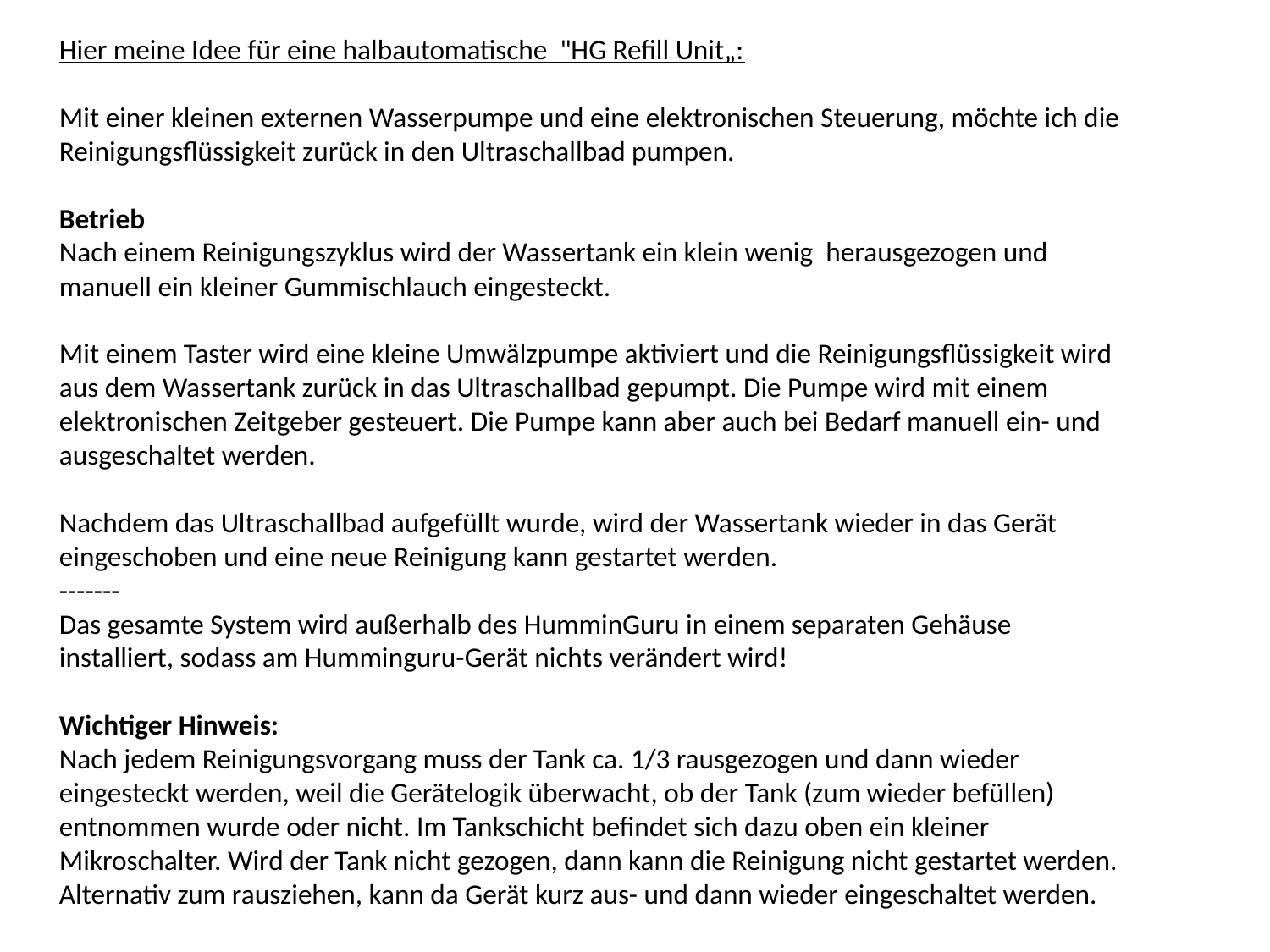

Hier meine Idee für eine halbautomatische  "HG Refill Unit„:

Mit einer kleinen externen Wasserpumpe und eine elektronischen Steuerung, möchte ich die Reinigungsflüssigkeit zurück in den Ultraschallbad pumpen.

Betrieb
Nach einem Reinigungszyklus wird der Wassertank ein klein wenig  herausgezogen und manuell ein kleiner Gummischlauch eingesteckt.

Mit einem Taster wird eine kleine Umwälzpumpe aktiviert und die Reinigungsflüssigkeit wird aus dem Wassertank zurück in das Ultraschallbad gepumpt. Die Pumpe wird mit einem elektronischen Zeitgeber gesteuert. Die Pumpe kann aber auch bei Bedarf manuell ein- und ausgeschaltet werden.

Nachdem das Ultraschallbad aufgefüllt wurde, wird der Wassertank wieder in das Gerät eingeschoben und eine neue Reinigung kann gestartet werden.
-------
Das gesamte System wird außerhalb des HumminGuru in einem separaten Gehäuse installiert, sodass am Humminguru-Gerät nichts verändert wird!

Wichtiger Hinweis:
Nach jedem Reinigungsvorgang muss der Tank ca. 1/3 rausgezogen und dann wieder eingesteckt werden, weil die Gerätelogik überwacht, ob der Tank (zum wieder befüllen) entnommen wurde oder nicht. Im Tankschicht befindet sich dazu oben ein kleiner Mikroschalter. Wird der Tank nicht gezogen, dann kann die Reinigung nicht gestartet werden.
Alternativ zum rausziehen, kann da Gerät kurz aus- und dann wieder eingeschaltet werden.